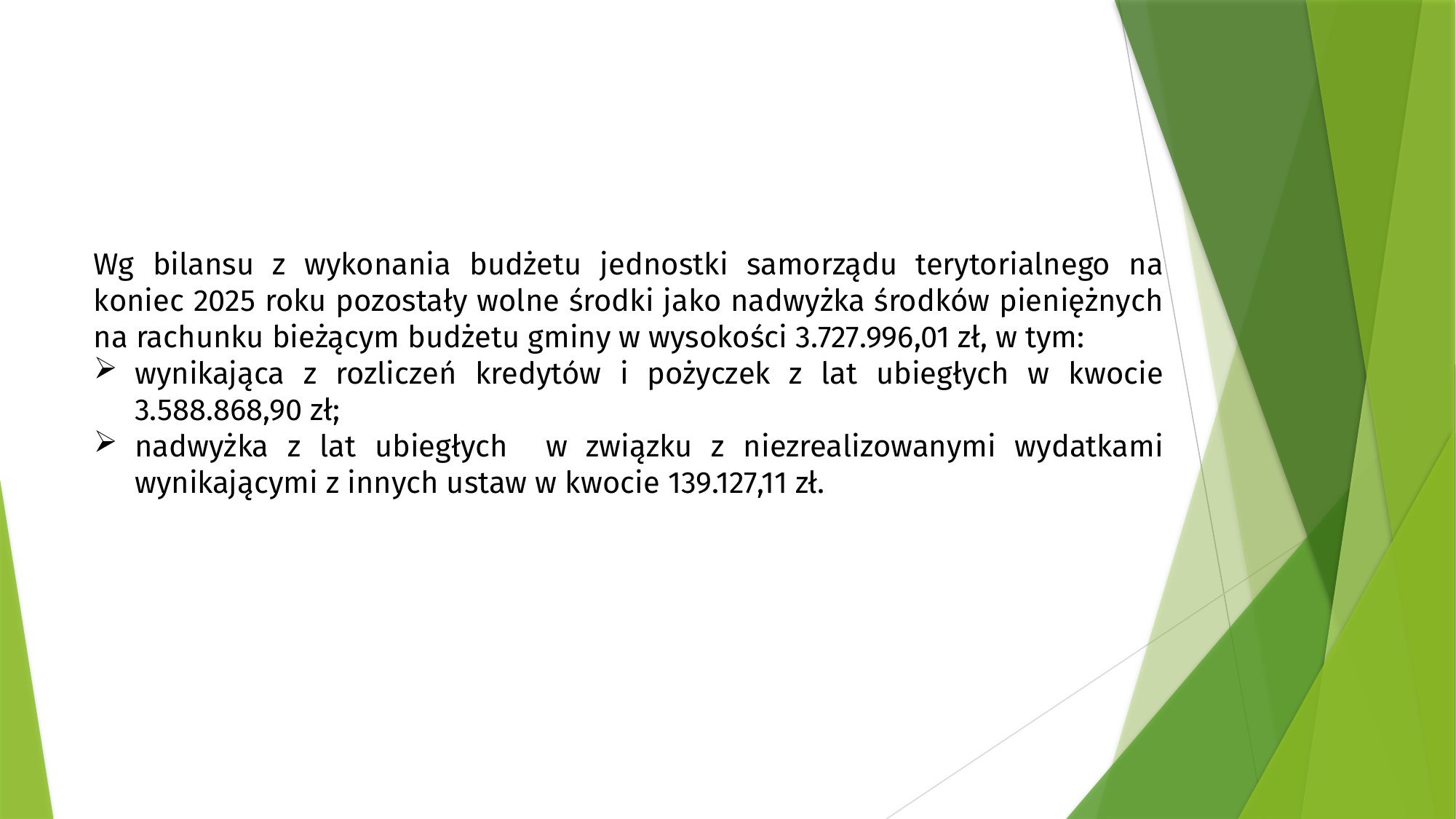

Wg bilansu z wykonania budżetu jednostki samorządu terytorialnego na koniec 2025 roku pozostały wolne środki jako nadwyżka środków pieniężnych na rachunku bieżącym budżetu gminy w wysokości 3.727.996,01 zł, w tym:
wynikająca z rozliczeń kredytów i pożyczek z lat ubiegłych w kwocie 3.588.868,90 zł;
nadwyżka z lat ubiegłych  w związku z niezrealizowanymi wydatkami wynikającymi z innych ustaw w kwocie 139.127,11 zł.